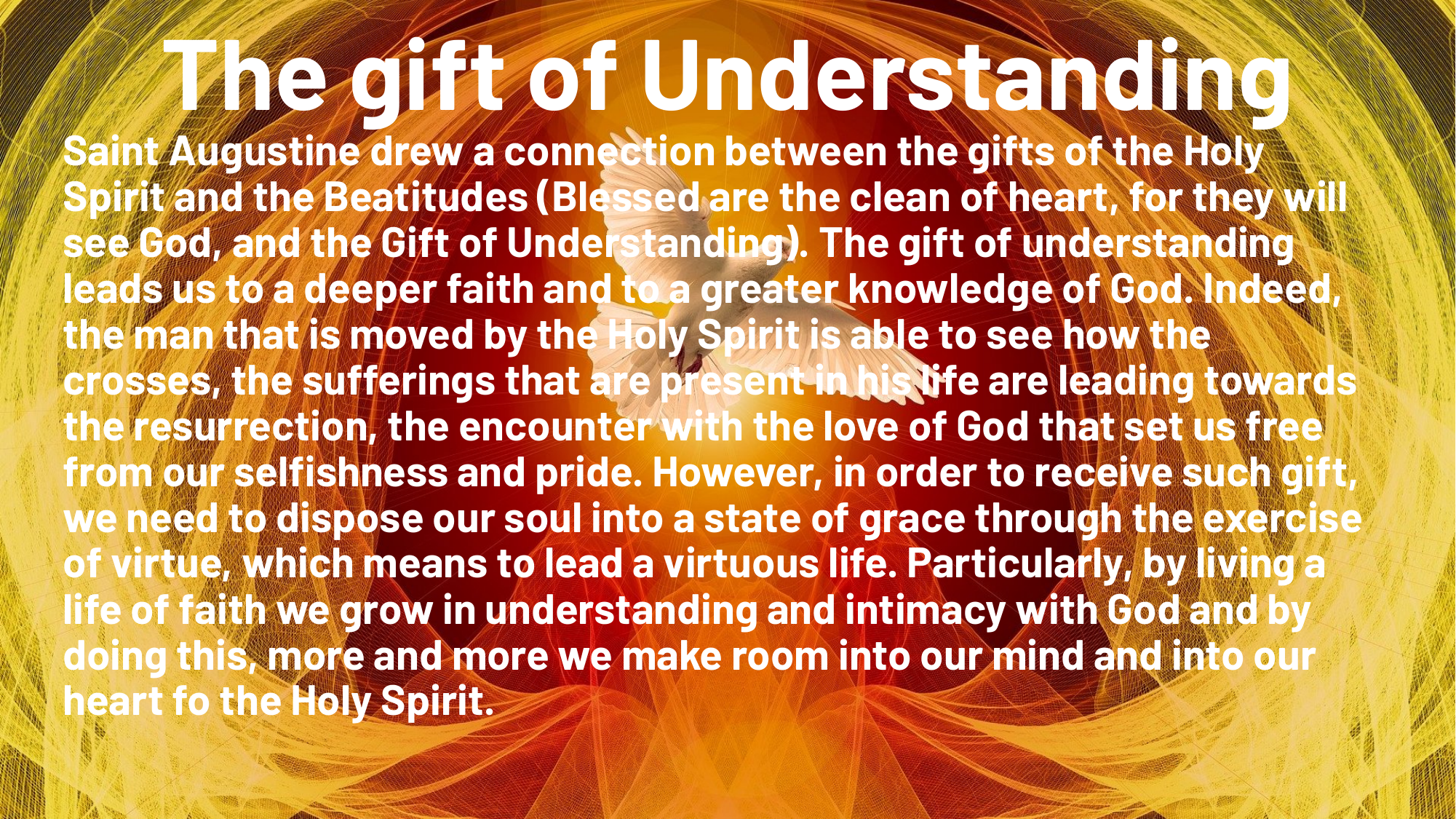

# The gift of Understanding
Saint Augustine drew a connection between the gifts of the Holy Spirit and the Beatitudes (Blessed are the clean of heart, for they will see God, and the Gift of Understanding). The gift of understanding leads us to a deeper faith and to a greater knowledge of God. Indeed, the man that is moved by the Holy Spirit is able to see how the crosses, the sufferings that are present in his life are leading towards the resurrection, the encounter with the love of God that set us free from our selfishness and pride. However, in order to receive such gift, we need to dispose our soul into a state of grace through the exercise of virtue, which means to lead a virtuous life. Particularly, by living a life of faith we grow in understanding and intimacy with God and by doing this, more and more we make room into our mind and into our heart fo the Holy Spirit.